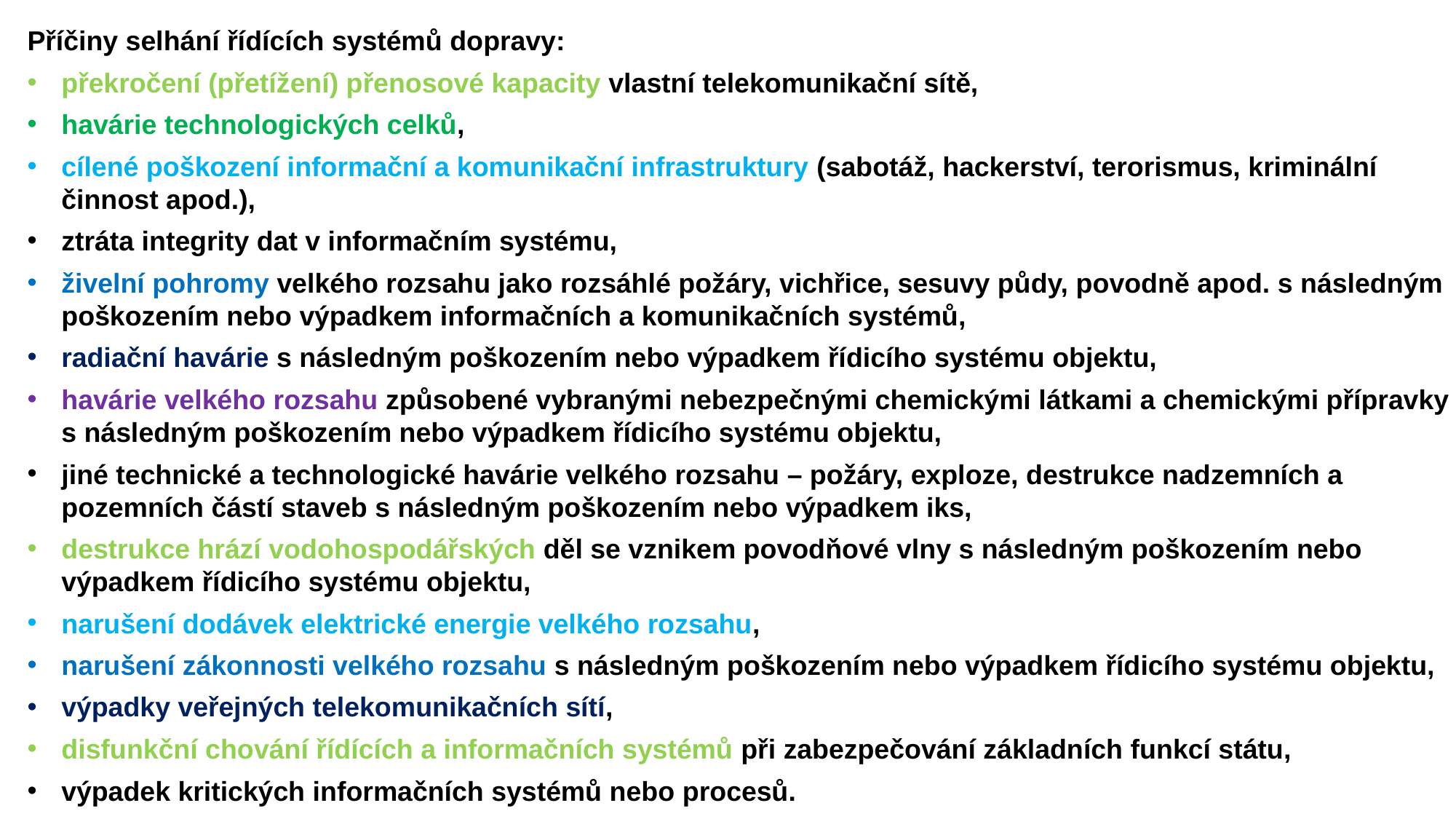

Příčiny selhání řídících systémů dopravy:
překročení (přetížení) přenosové kapacity vlastní telekomunikační sítě,
havárie technologických celků,
cílené poškození informační a komunikační infrastruktury (sabotáž, hackerství, terorismus, kriminální činnost apod.),
ztráta integrity dat v informačním systému,
živelní pohromy velkého rozsahu jako rozsáhlé požáry, vichřice, sesuvy půdy, povodně apod. s následným poškozením nebo výpadkem informačních a komunikačních systémů,
radiační havárie s následným poškozením nebo výpadkem řídicího systému objektu,
havárie velkého rozsahu způsobené vybranými nebezpečnými chemickými látkami a chemickými přípravky s následným poškozením nebo výpadkem řídicího systému objektu,
jiné technické a technologické havárie velkého rozsahu – požáry, exploze, destrukce nadzemních a pozemních částí staveb s následným poškozením nebo výpadkem iks,
destrukce hrází vodohospodářských děl se vznikem povodňové vlny s následným poškozením nebo výpadkem řídicího systému objektu,
narušení dodávek elektrické energie velkého rozsahu,
narušení zákonnosti velkého rozsahu s následným poškozením nebo výpadkem řídicího systému objektu,
výpadky veřejných telekomunikačních sítí,
disfunkční chování řídících a informačních systémů při zabezpečování základních funkcí státu,
výpadek kritických informačních systémů nebo procesů.